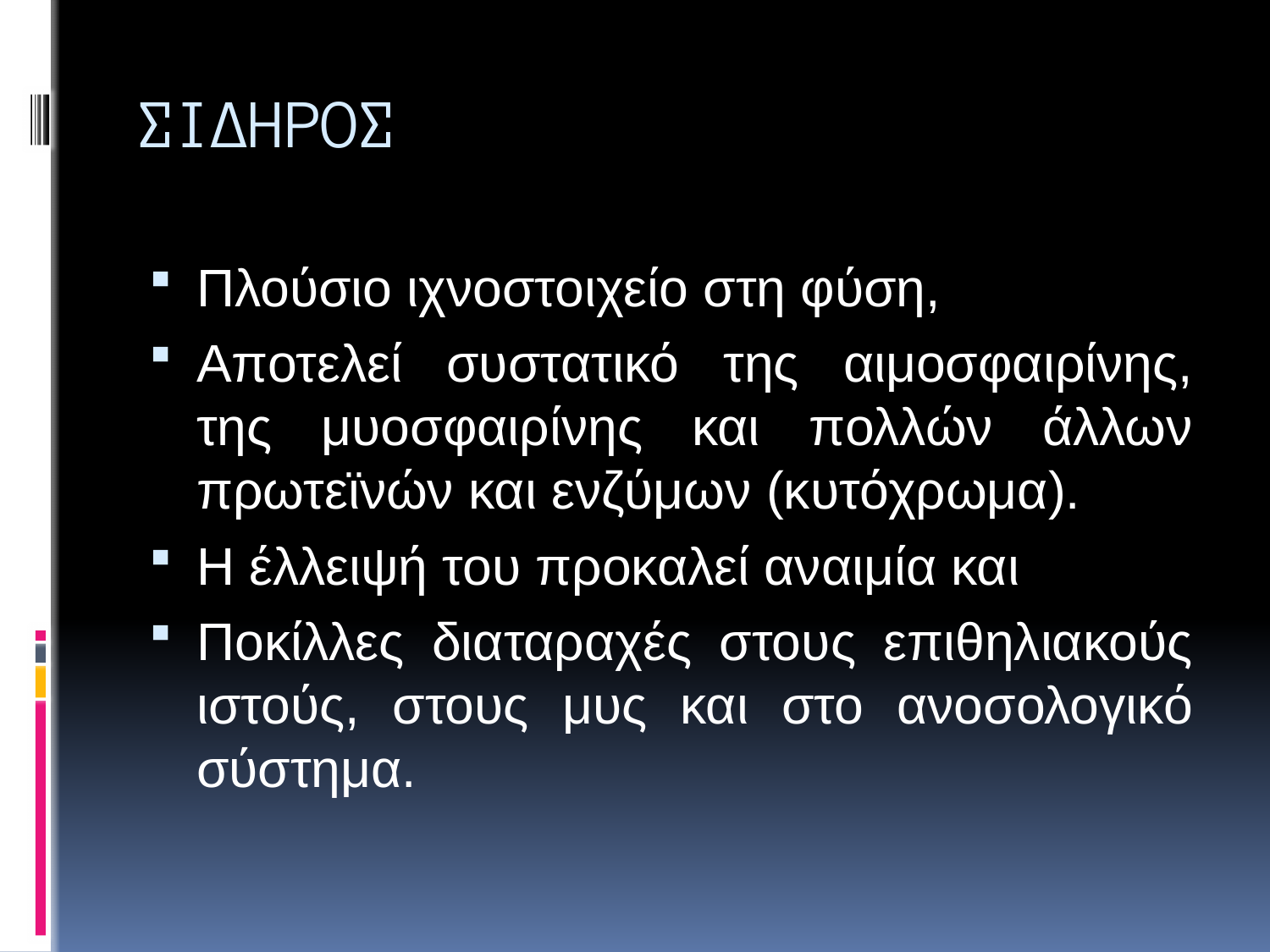

# ΣΙΔΗΡΟΣ
Πλούσιο ιχνοστοιχείο στη φύση,
Αποτελεί συστατικό της αιμοσφαιρίνης, της μυοσφαιρίνης και πολλών άλλων πρωτεϊνών και ενζύμων (κυτόχρωμα).
Η έλλειψή του προκαλεί αναιμία και
Ποκίλλες διαταραχές στους επιθηλιακούς ιστούς, στους μυς και στο ανοσολογικό σύστημα.